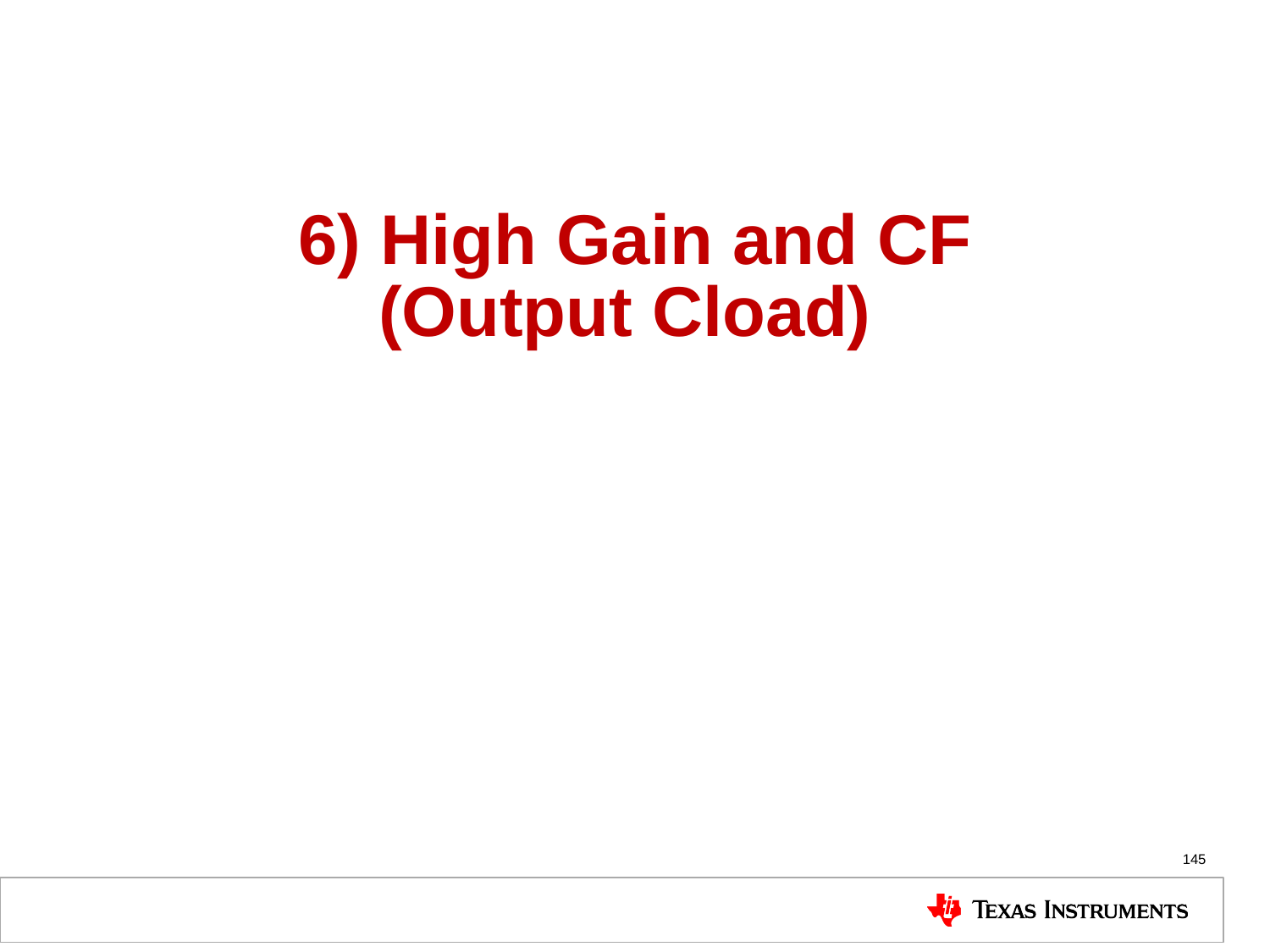

# 6) High Gain and CF (Output Cload)
145